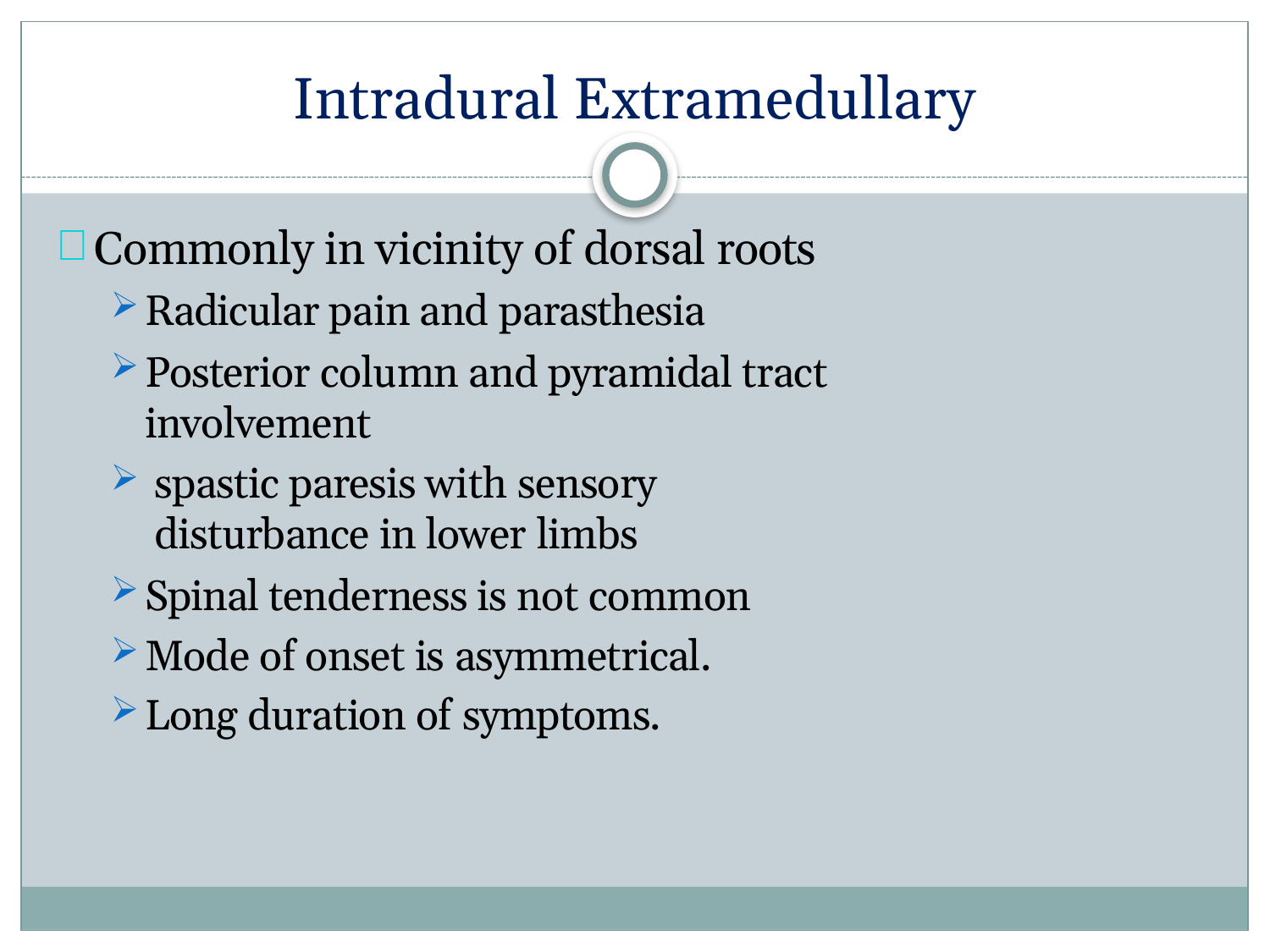

# Intradural Extramedullary
Commonly in vicinity of dorsal roots
Radicular pain and parasthesia
Posterior column and pyramidal tract involvement
spastic paresis with sensory disturbance in lower limbs
Spinal tenderness is not common
Mode of onset is asymmetrical.
Long duration of symptoms.